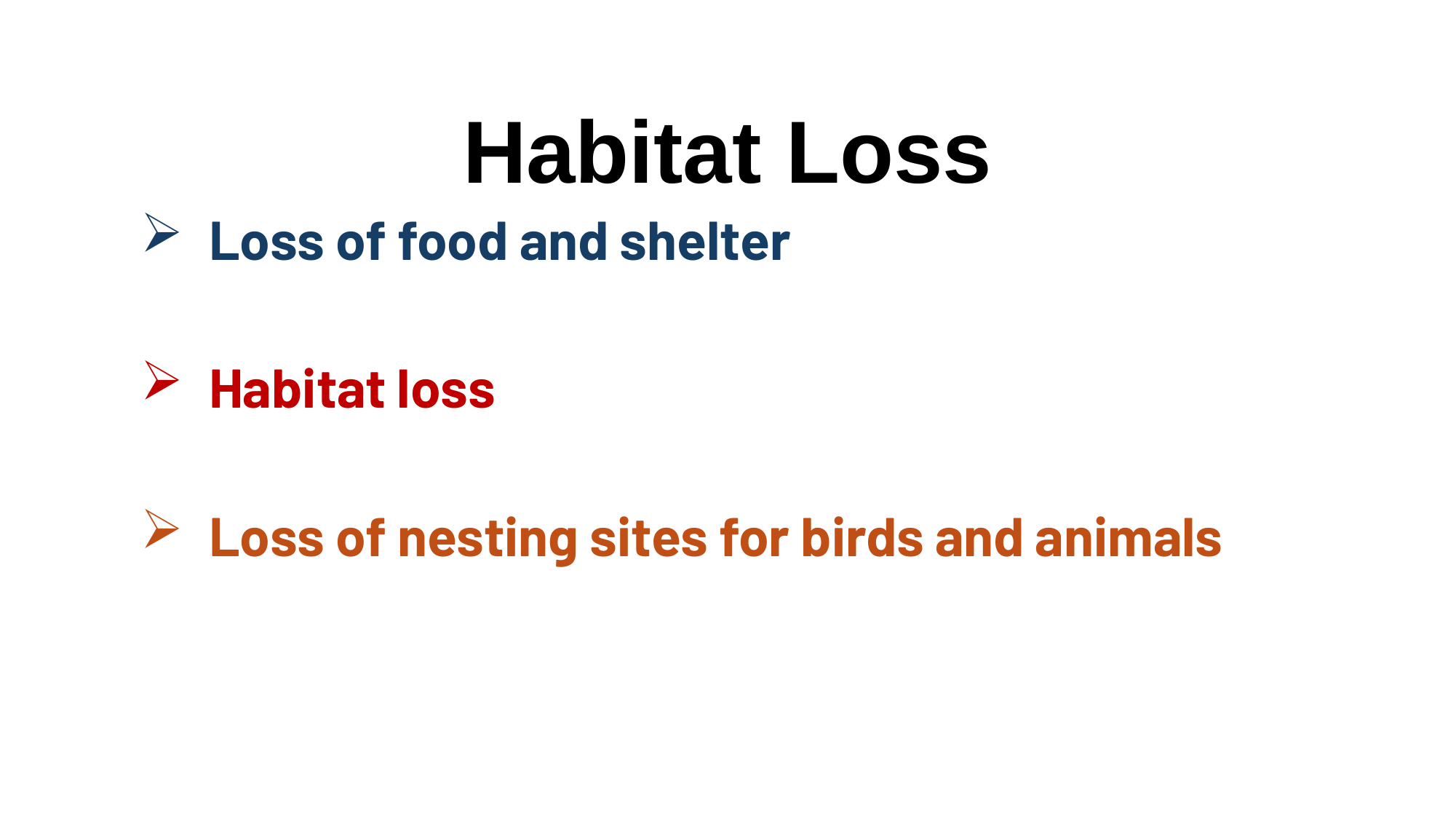

# Habitat Loss
Loss of food and shelter

Habitat loss

Loss of nesting sites for birds and animals